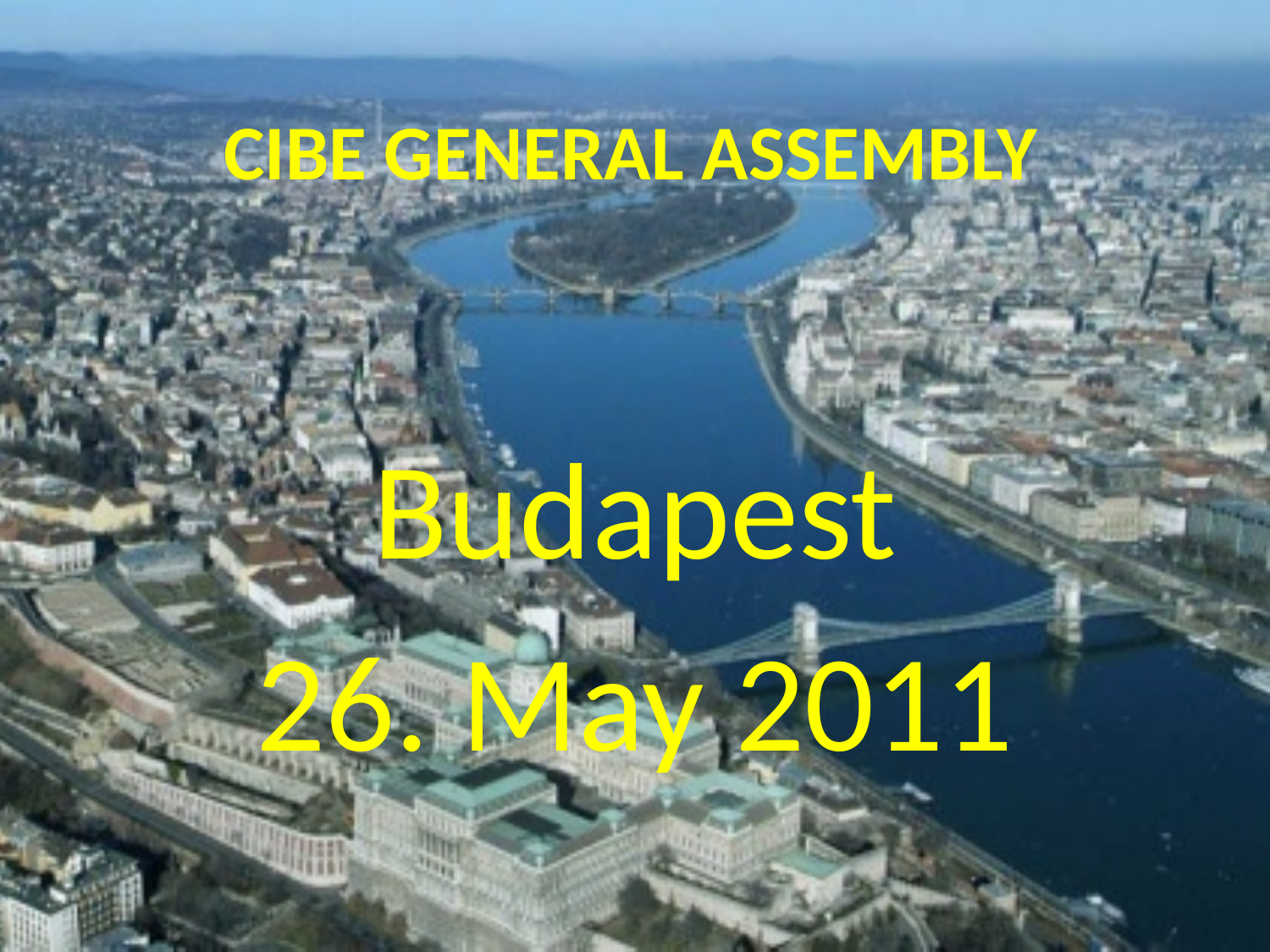

# CIBE GENERAL ASSEMBLY

Budapest
26. May 2011